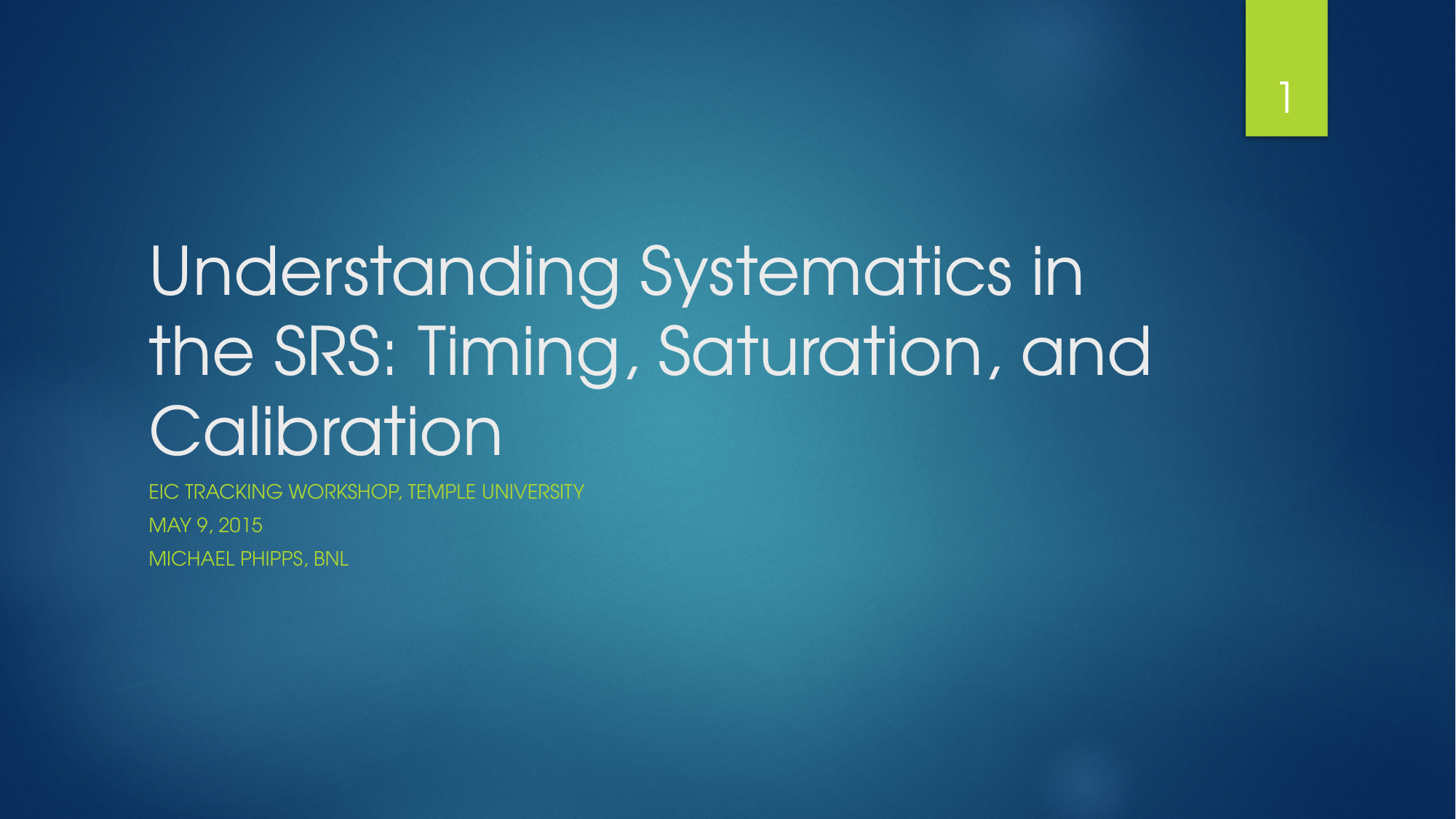

1
# Understanding Systematics in the SRS: Timing, Saturation, and Calibration
EIC Tracking Workshop, Temple university
May 9, 2015
Michael Phipps, BNL